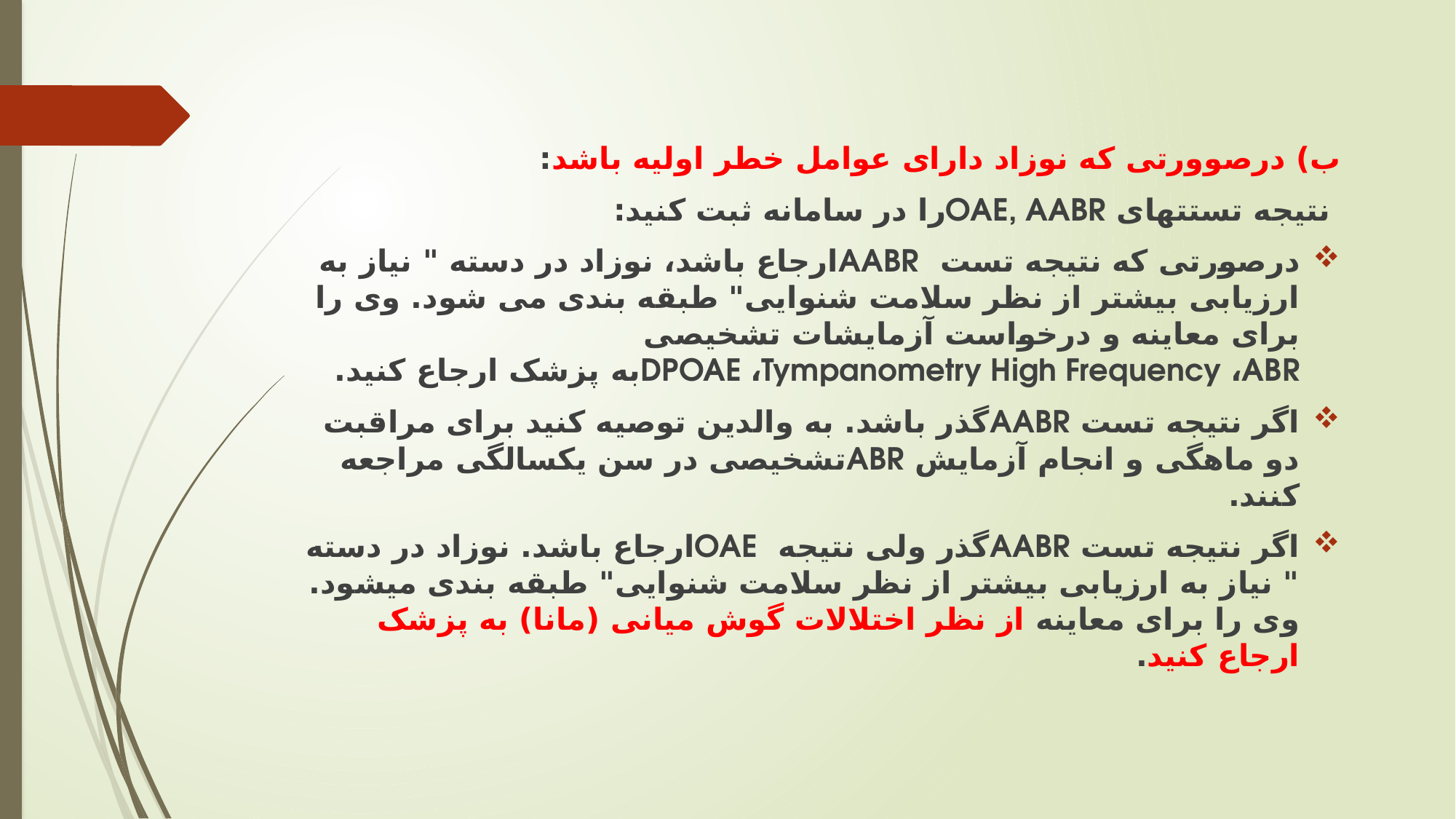

ب) درصوورتی که نوزاد دارای عوامل خطر اولیه باشد:
 نتیجه تستتهای OAE, AABRرا در سامانه ثبت کنید:
درصورتی که نتیجه تست  AABRارجاع باشد، نوزاد در دسته " نیاز به ارزیابی بیشتر از نظر سلامت شنوایی" طبقه بندی می شود. وی را برای معاینه و درخواست آزمایشات تشخیصی DPOAE ،Tympanometry High Frequency ،ABRبه پزشک ارجاع کنید.
اگر نتیجه تست AABRگذر باشد. به والدین توصیه کنید برای مراقبت دو ماهگی و انجام آزمایش ABRتشخیصی در سن یكسالگی مراجعه کنند.
اگر نتیجه تست AABRگذر ولی نتیجه  OAEارجاع باشد. نوزاد در دسته " نیاز به ارزیابی بیشتر از نظر سلامت شنوایی" طبقه بندی میشود. وی را برای معاینه از نظر اختلالات گوش میانی (مانا) به پزشک ارجاع کنید.